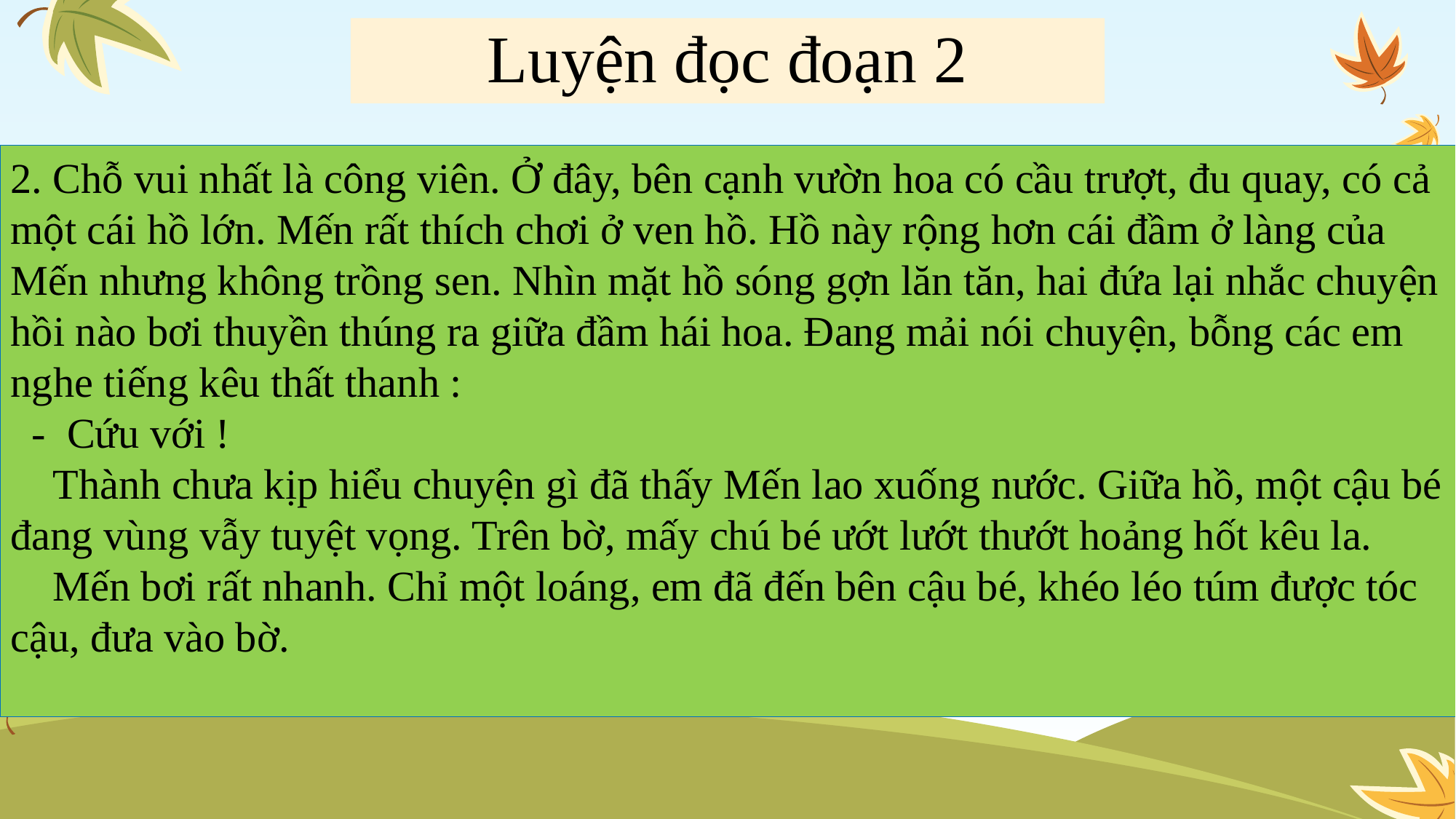

Luyện đọc đoạn 2
2. Chỗ vui nhất là công viên. Ở đây, bên cạnh vườn hoa có cầu trượt, đu quay, có cả một cái hồ lớn. Mến rất thích chơi ở ven hồ. Hồ này rộng hơn cái đầm ở làng của Mến nhưng không trồng sen. Nhìn mặt hồ sóng gợn lăn tăn, hai đứa lại nhắc chuyện hồi nào bơi thuyền thúng ra giữa đầm hái hoa. Đang mải nói chuyện, bỗng các em nghe tiếng kêu thất thanh :
  -  Cứu với !
    Thành chưa kịp hiểu chuyện gì đã thấy Mến lao xuống nước. Giữa hồ, một cậu bé đang vùng vẫy tuyệt vọng. Trên bờ, mấy chú bé ướt lướt thướt hoảng hốt kêu la.
    Mến bơi rất nhanh. Chỉ một loáng, em đã đến bên cậu bé, khéo léo túm được tóc cậu, đưa vào bờ.